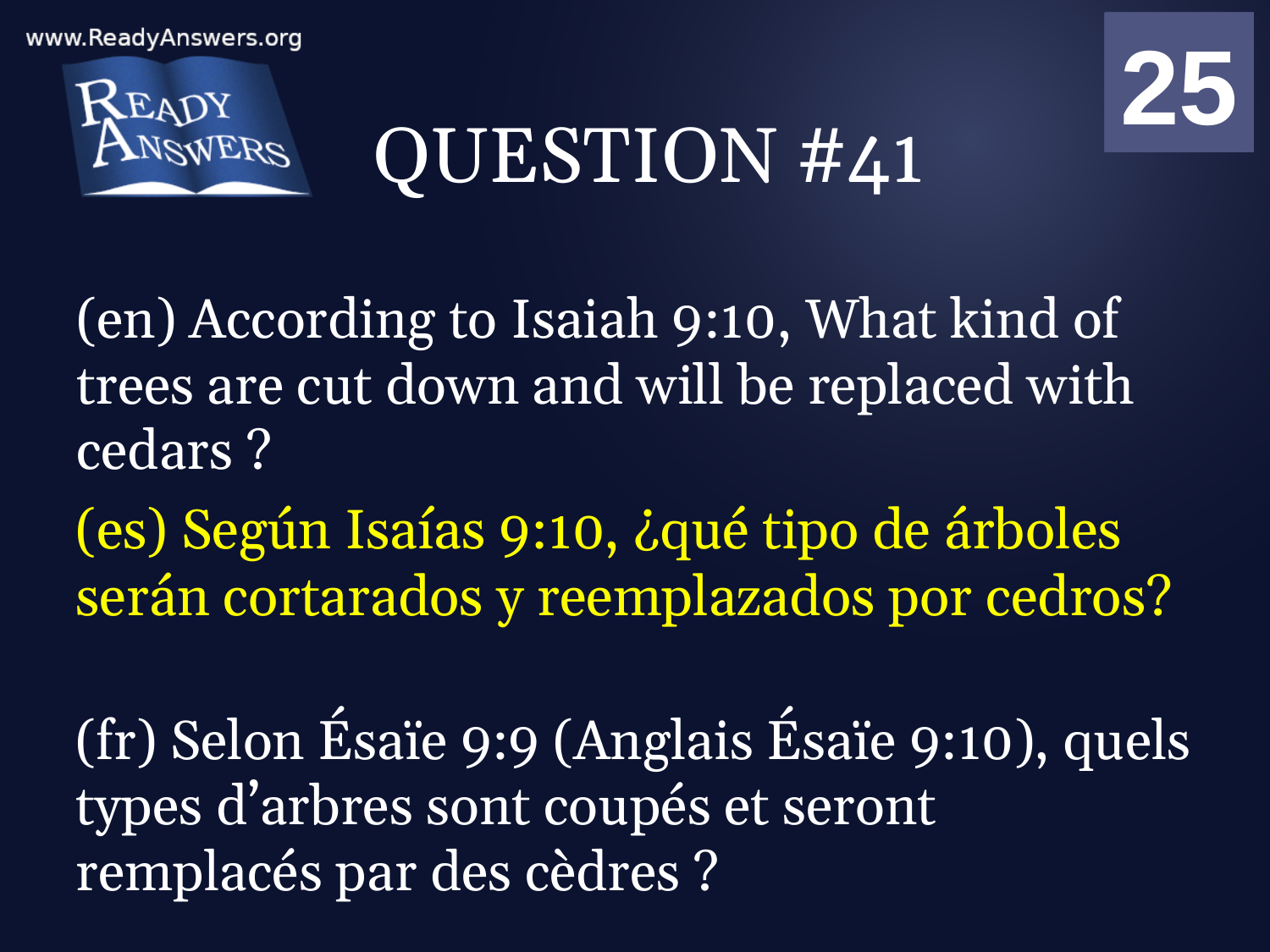

01
02
03
04
05
06
07
08
09
10
11
12
13
14
15
16
17
18
19
20
21
22
23
24
25
00
# QUESTION #41
(en) According to Isaiah 9:10, What kind of trees are cut down and will be replaced with cedars ?
(es) Según Isaías 9:10, ¿qué tipo de árboles serán cortarados y reemplazados por cedros?
(fr) Selon Ésaïe 9:9 (Anglais Ésaïe 9:10), quels types d’arbres sont coupés et seront remplacés par des cèdres ?